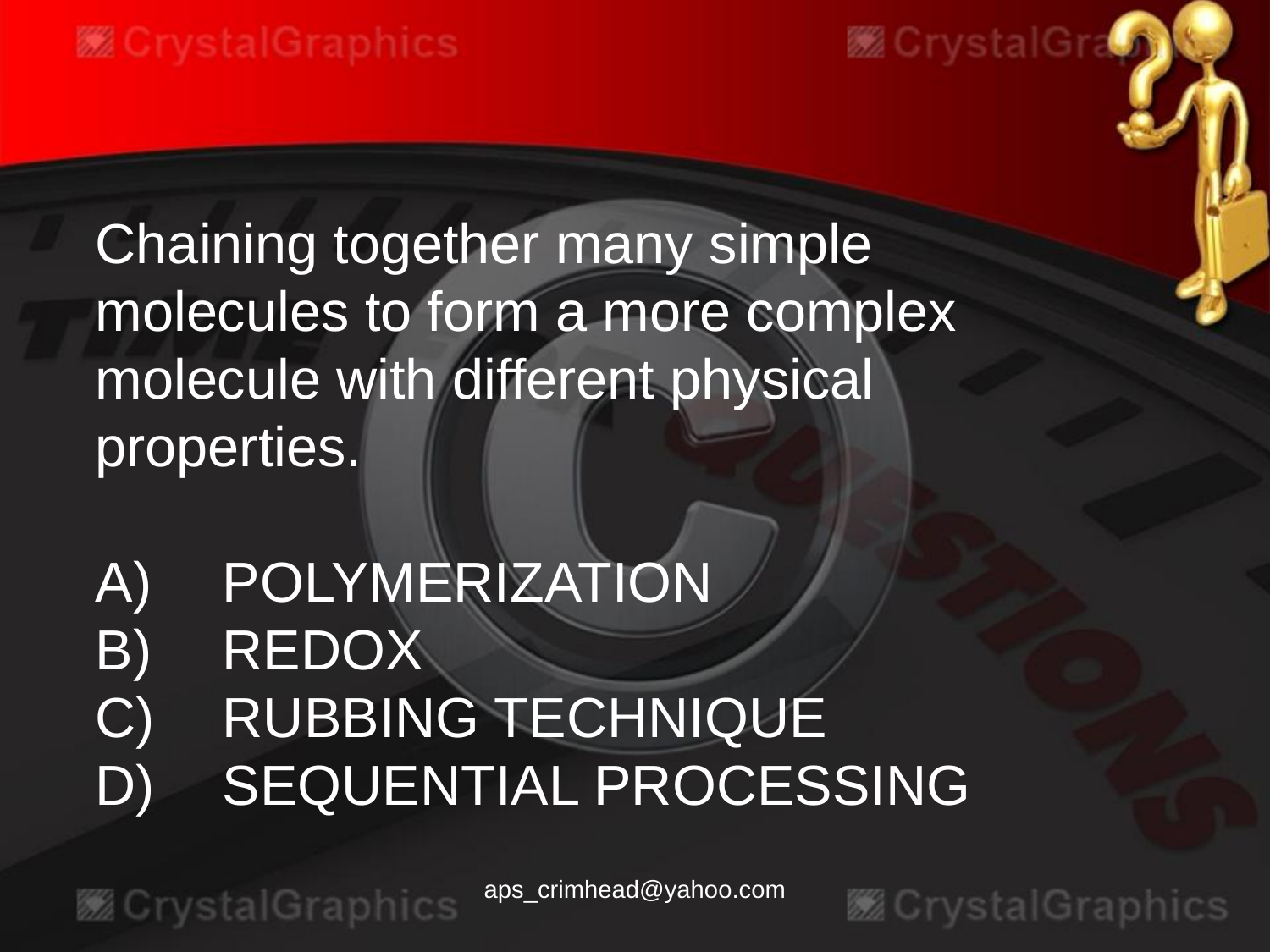

Chaining together many simple molecules to form a more complex molecule with different physical properties.

A)	POLYMERIZATION
B)	REDOX
C)	RUBBING TECHNIQUE
D)	SEQUENTIAL PROCESSING
aps_crimhead@yahoo.com